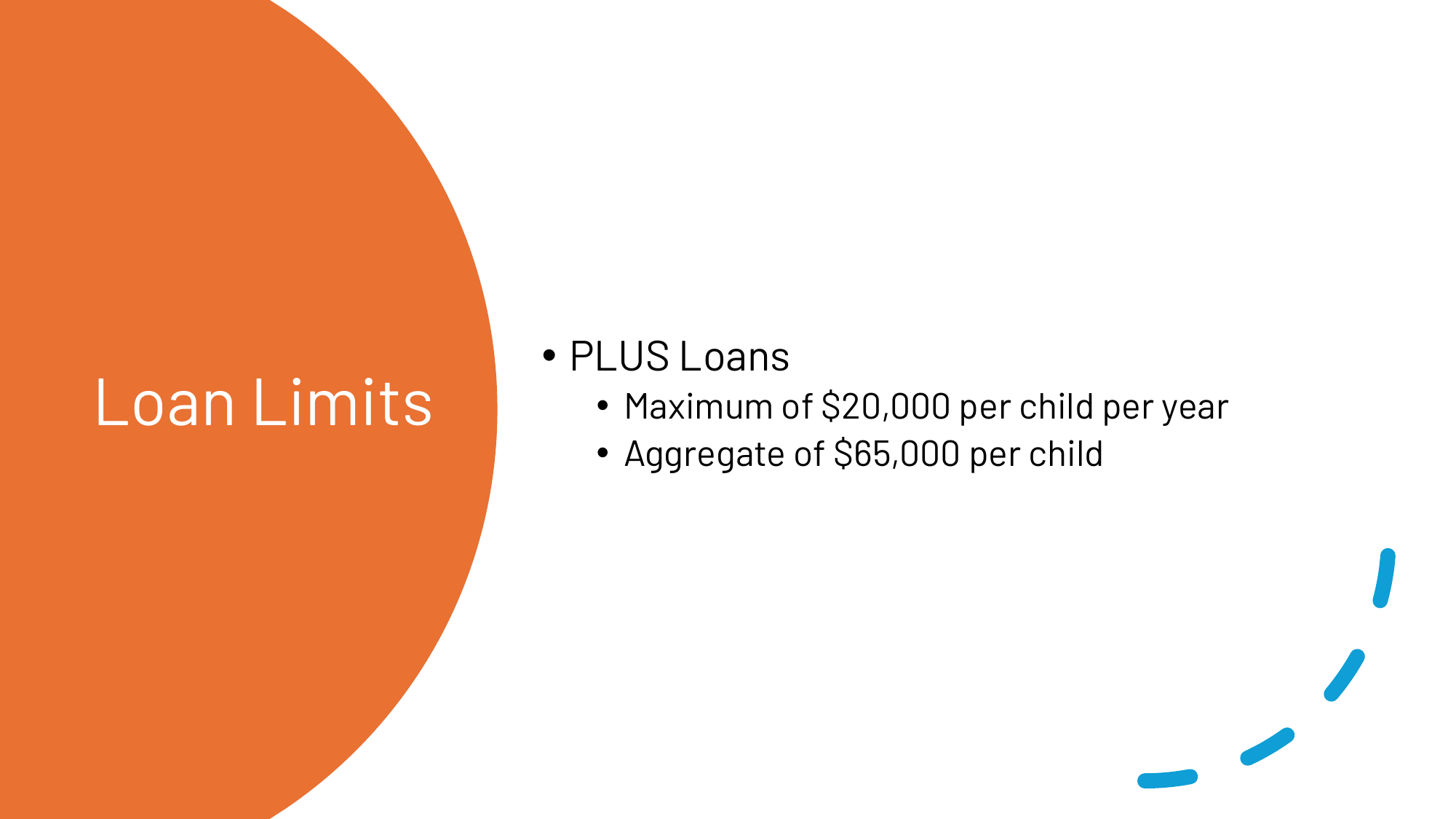

PLUS Loans
Maximum of $20,000 per child per year
Aggregate of $65,000 per child
# Loan Limits